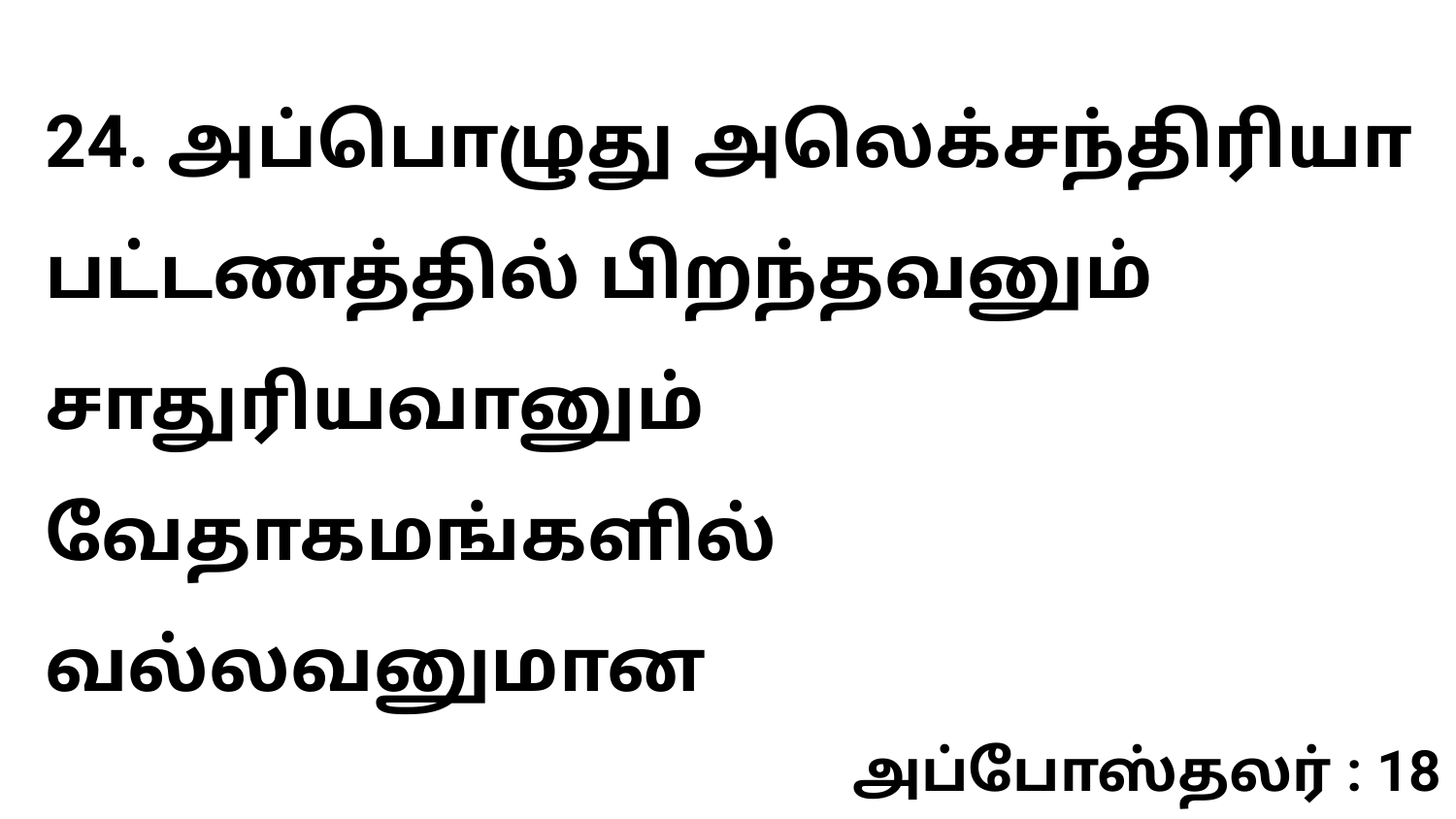

24. அப்பொழுது அலெக்சந்திரியா பட்டணத்தில் பிறந்தவனும் சாதுரியவானும் வேதாகமங்களில் வல்லவனுமான
அப்போஸ்தலர் : 18